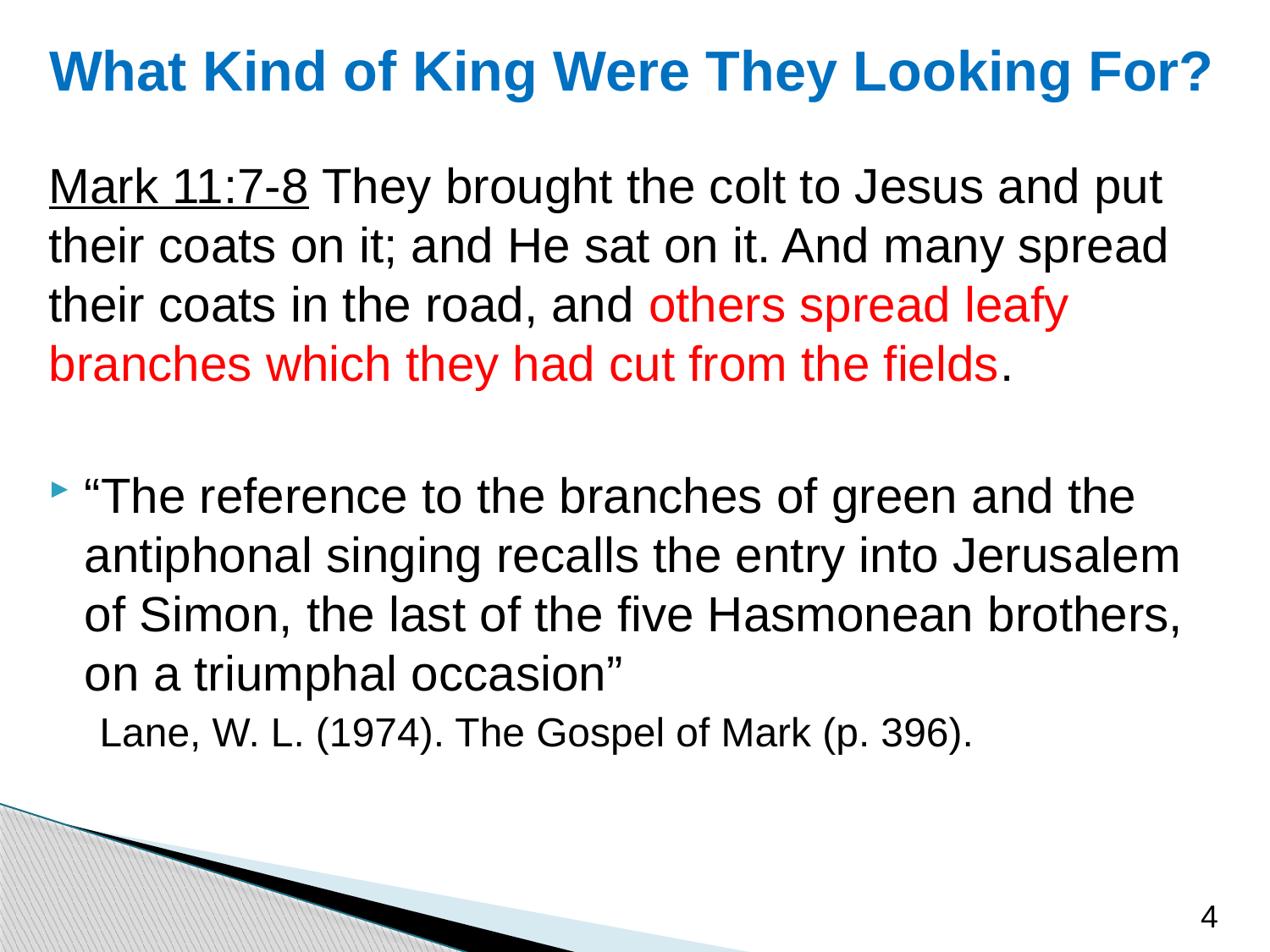

# What Kind of King Were They Looking For?
Mark 11:7-8 They brought the colt to Jesus and put their coats on it; and He sat on it. And many spread their coats in the road, and others spread leafy branches which they had cut from the fields.

“The reference to the branches of green and the antiphonal singing recalls the entry into Jerusalem of Simon, the last of the five Hasmonean brothers, on a triumphal occasion”
 Lane, W. L. (1974). The Gospel of Mark (p. 396).
4